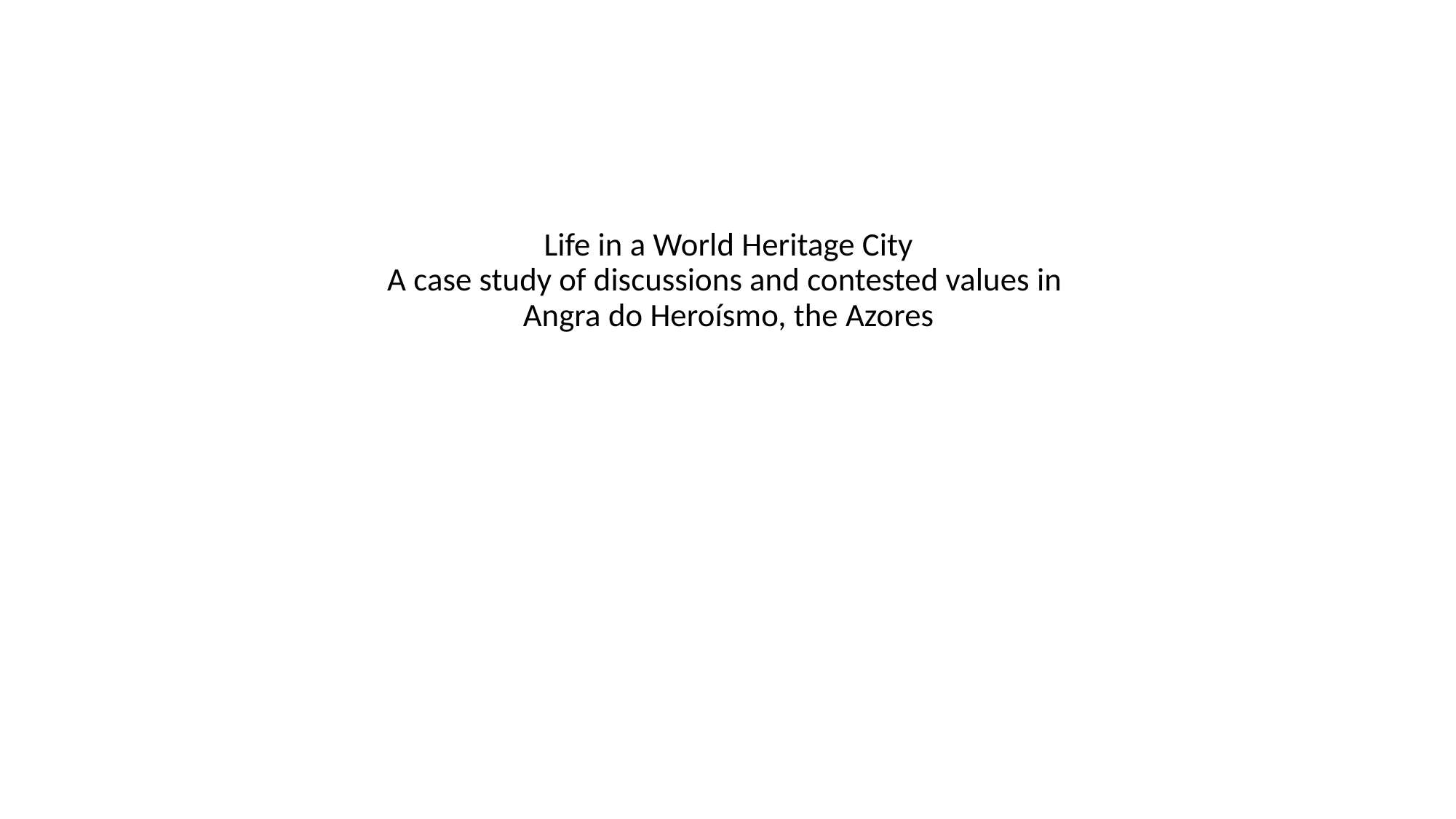

# Life in a World Heritage City A case study of discussions and contested values in Angra do Heroísmo, the Azores